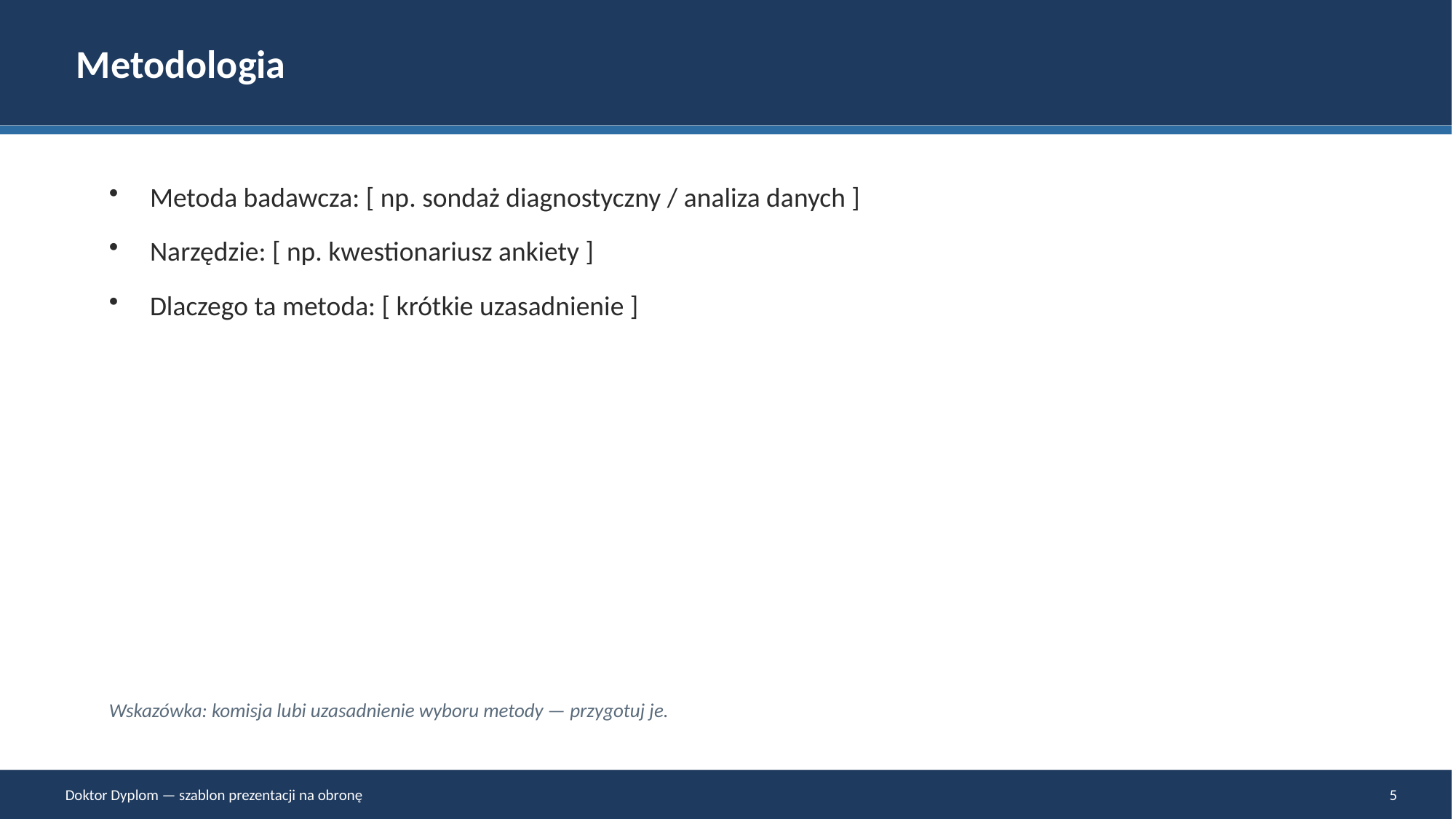

Metodologia

Metoda badawcza: [ np. sondaż diagnostyczny / analiza danych ]
Narzędzie: [ np. kwestionariusz ankiety ]
Dlaczego ta metoda: [ krótkie uzasadnienie ]
Wskazówka: komisja lubi uzasadnienie wyboru metody — przygotuj je.

Doktor Dyplom — szablon prezentacji na obronę
5